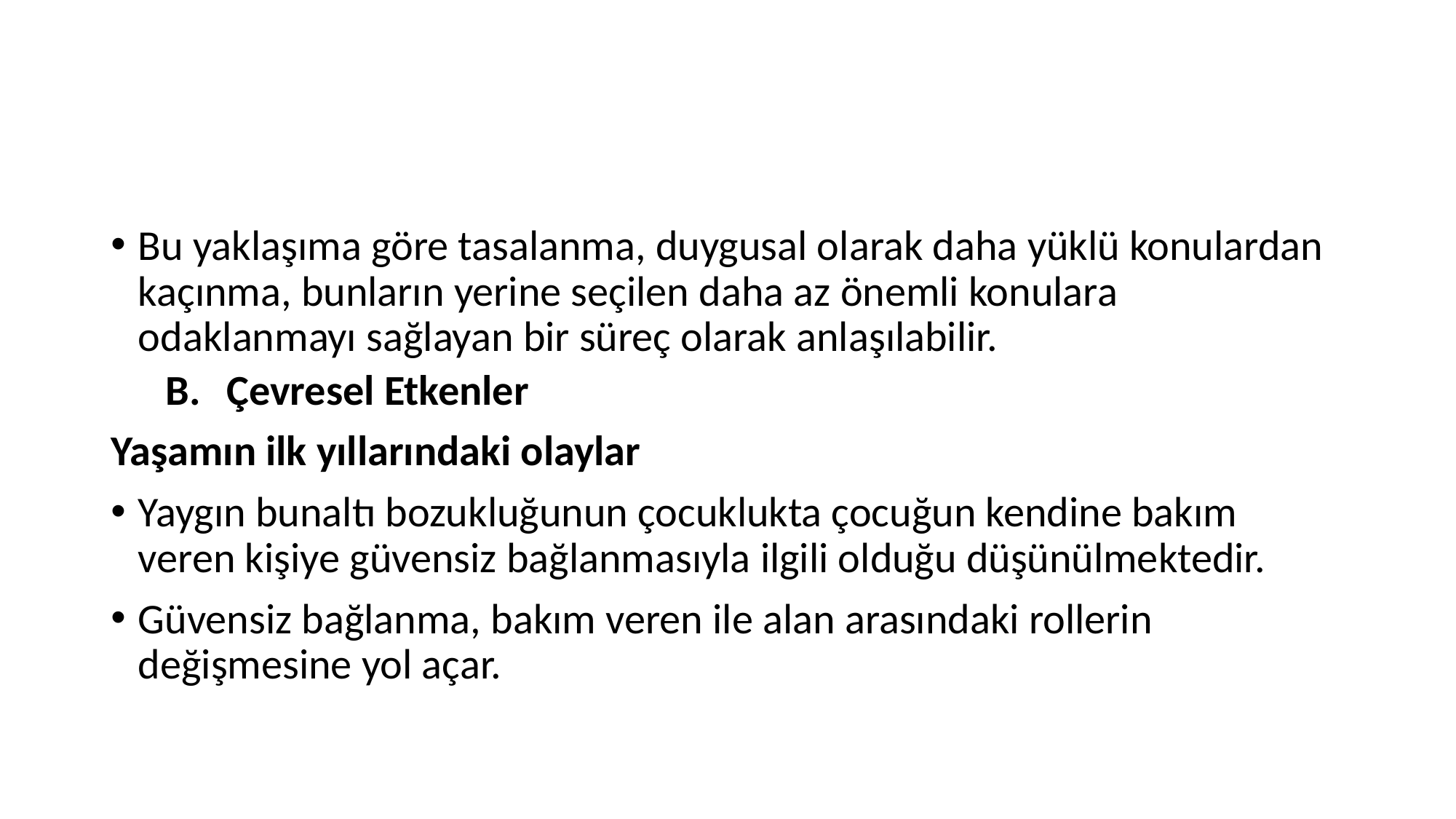

#
Bu yaklaşıma göre tasalanma, duygusal olarak daha yüklü konulardan kaçınma, bunların yerine seçilen daha az önemli konulara odaklanmayı sağlayan bir süreç olarak anlaşılabilir.
Çevresel Etkenler
Yaşamın ilk yıllarındaki olaylar
Yaygın bunaltı bozukluğunun çocuklukta çocuğun kendine bakım veren kişiye güvensiz bağlanmasıyla ilgili olduğu düşünülmektedir.
Güvensiz bağlanma, bakım veren ile alan arasındaki rollerin değişmesine yol açar.